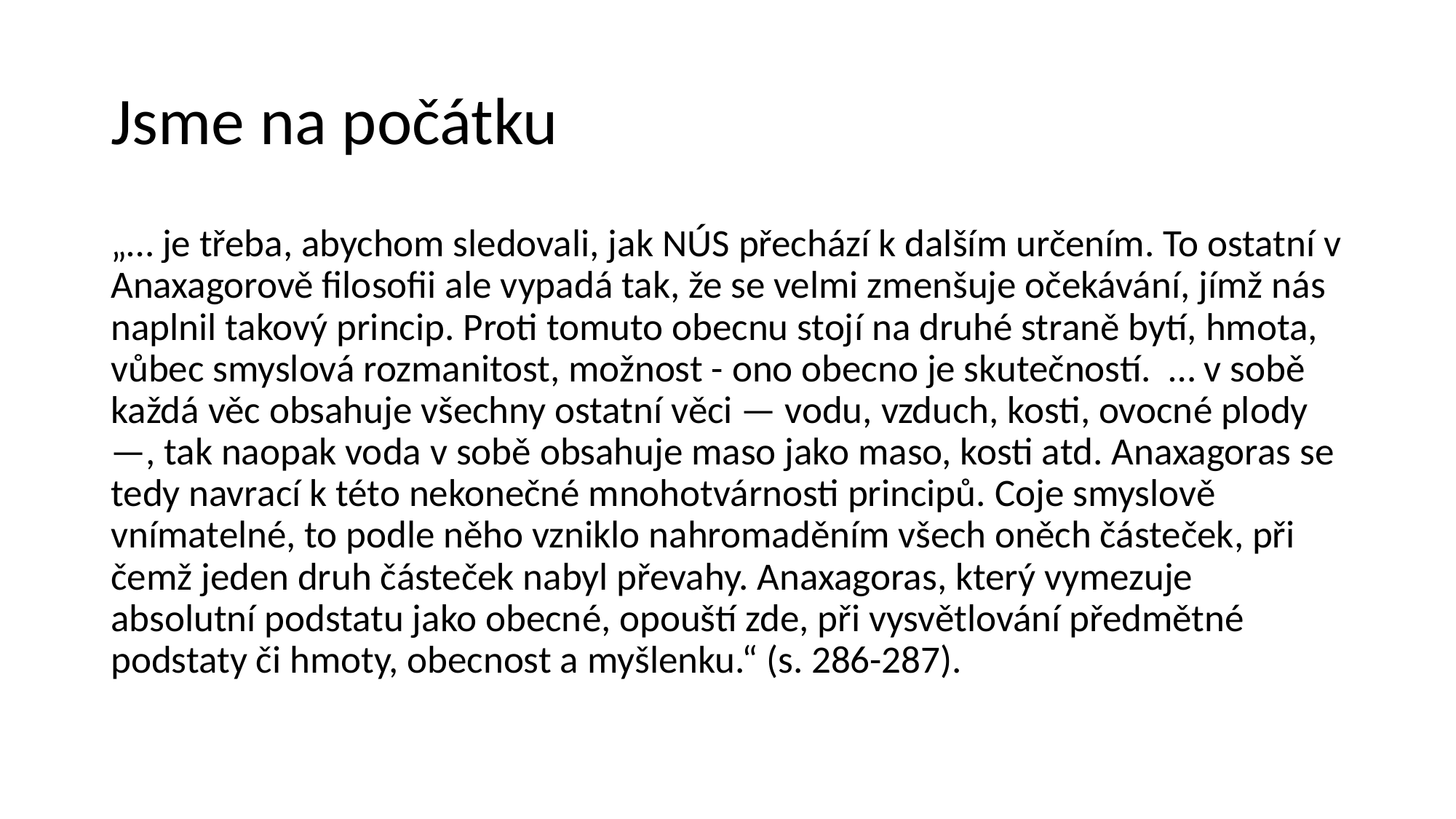

# Jsme na počátku
„… je třeba, abychom sledovali, jak NÚS přechází k dalším určením. To ostatní v Anaxagorově filosofii ale vypadá tak, že se velmi zmenšuje očekávání, jímž nás naplnil takový princip. Proti tomuto obecnu stojí na druhé straně bytí, hmota, vůbec smyslová rozmanitost, možnost - ono obecno je skutečností.  … v sobě každá věc obsahuje všechny ostatní věci — vodu, vzduch, kosti, ovocné plody —, tak naopak voda v sobě obsahuje maso jako maso, kosti atd. Anaxagoras se tedy navrací k této nekonečné mnohotvárnosti principů. Coje smyslově vnímatelné, to podle něho vzniklo nahromaděním všech oněch částeček, při čemž jeden druh částeček nabyl převahy. Anaxagoras, který vymezuje absolutní podstatu jako obecné, opouští zde, při vysvětlování předmětné podstaty či hmoty, obecnost a myšlenku.“ (s. 286-287).